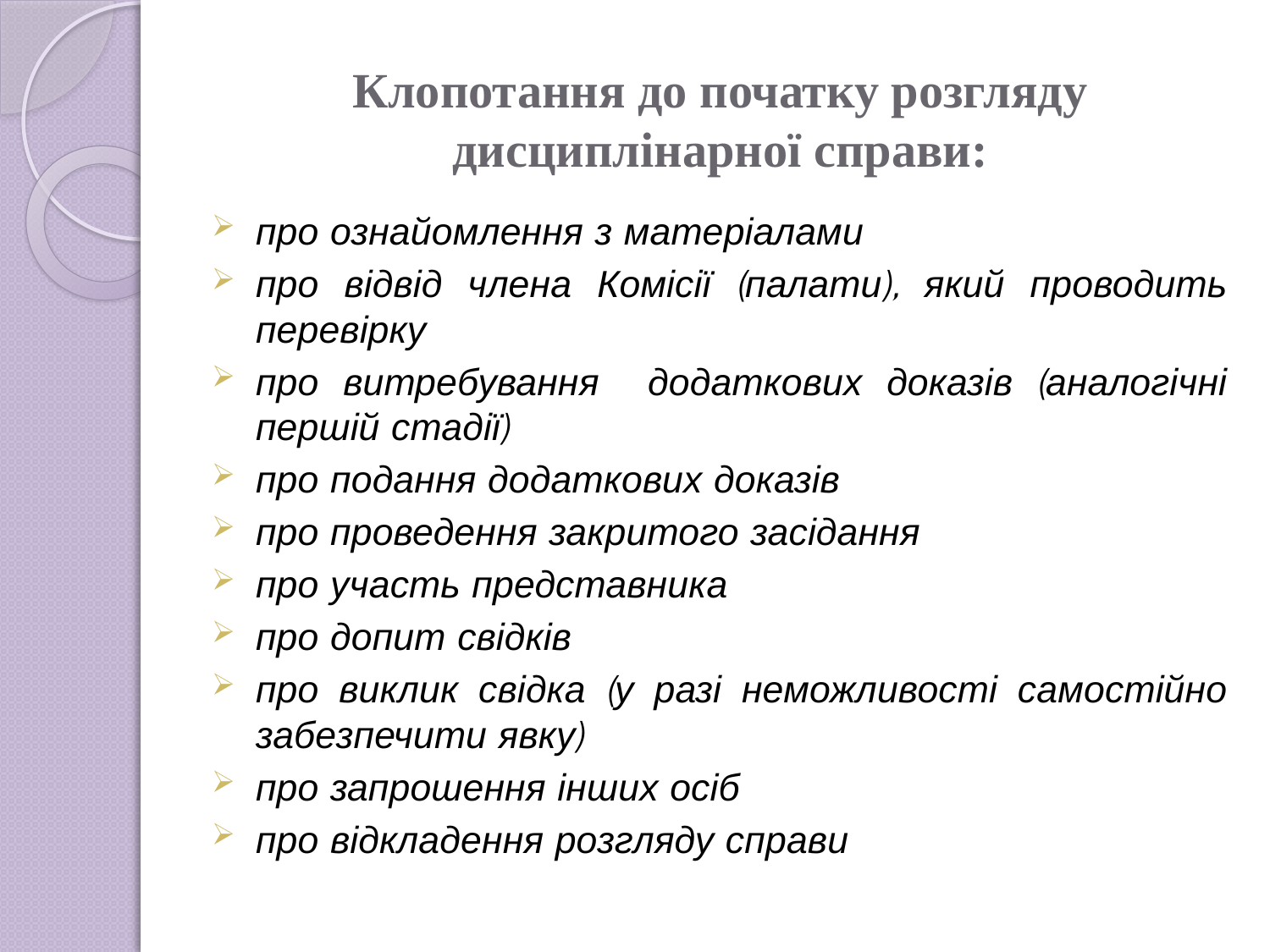

# Клопотання до початку розгляду дисциплінарної справи:
про ознайомлення з матеріалами
про відвід члена Комісії (палати), який проводить перевірку
про витребування  додаткових доказів (аналогічні першій стадії)
про подання додаткових доказів
про проведення закритого засідання
про участь представника
про допит свідків
про виклик свідка (у разі неможливості самостійно забезпечити явку)
про запрошення інших осіб
про відкладення розгляду справи